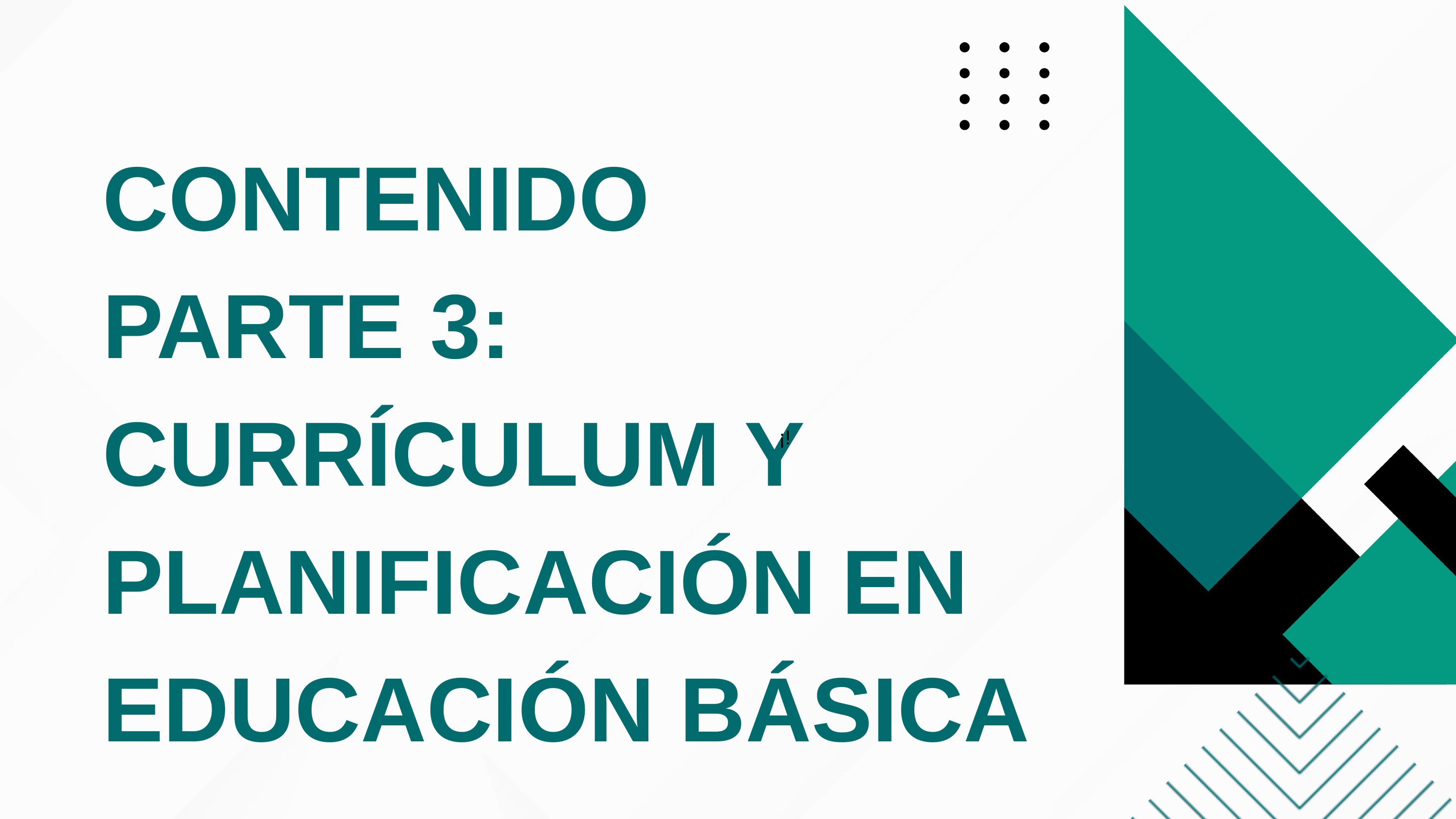

CONTENIDO
PARTE 3:
CURRÍCULUM Y PLANIFICACIÓN EN EDUCACIÓN BÁSICA
¡!